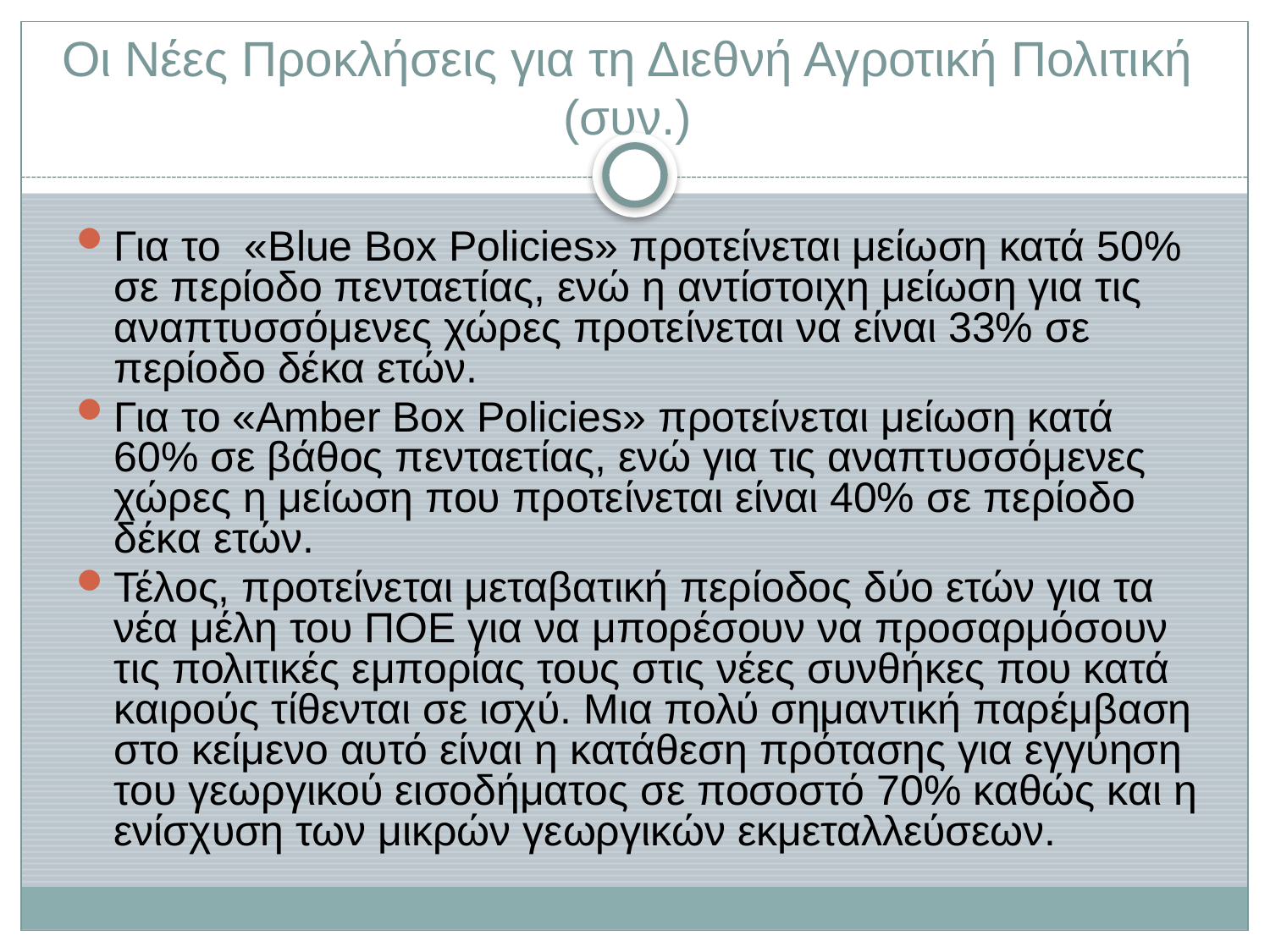

# Οι Νέες Προκλήσεις για τη Διεθνή Αγροτική Πολιτική (συν.)
Για το  «Blue Box Policies» προτείνεται μείωση κατά 50% σε περίοδο πενταετίας, ενώ η αντίστοιχη μείωση για τις αναπτυσσόμενες χώρες προτείνεται να είναι 33% σε περίοδο δέκα ετών.
Για το «Amber Box Policies» προτείνεται μείωση κατά 60% σε βάθος πενταετίας, ενώ για τις αναπτυσσόμενες χώρες η μείωση που προτείνεται είναι 40% σε περίοδο δέκα ετών.
Τέλος, προτείνεται μεταβατική περίοδος δύο ετών για τα νέα μέλη του ΠΟΕ για να μπορέσουν να προσαρμόσουν τις πολιτικές εμπορίας τους στις νέες συνθήκες που κατά καιρούς τίθενται σε ισχύ. Μια πολύ σημαντική παρέμβαση στο κείμενο αυτό είναι η κατάθεση πρότασης για εγγύηση του γεωργικού εισοδήματος σε ποσοστό 70% καθώς και η ενίσχυση των μικρών γεωργικών εκμεταλλεύσεων.